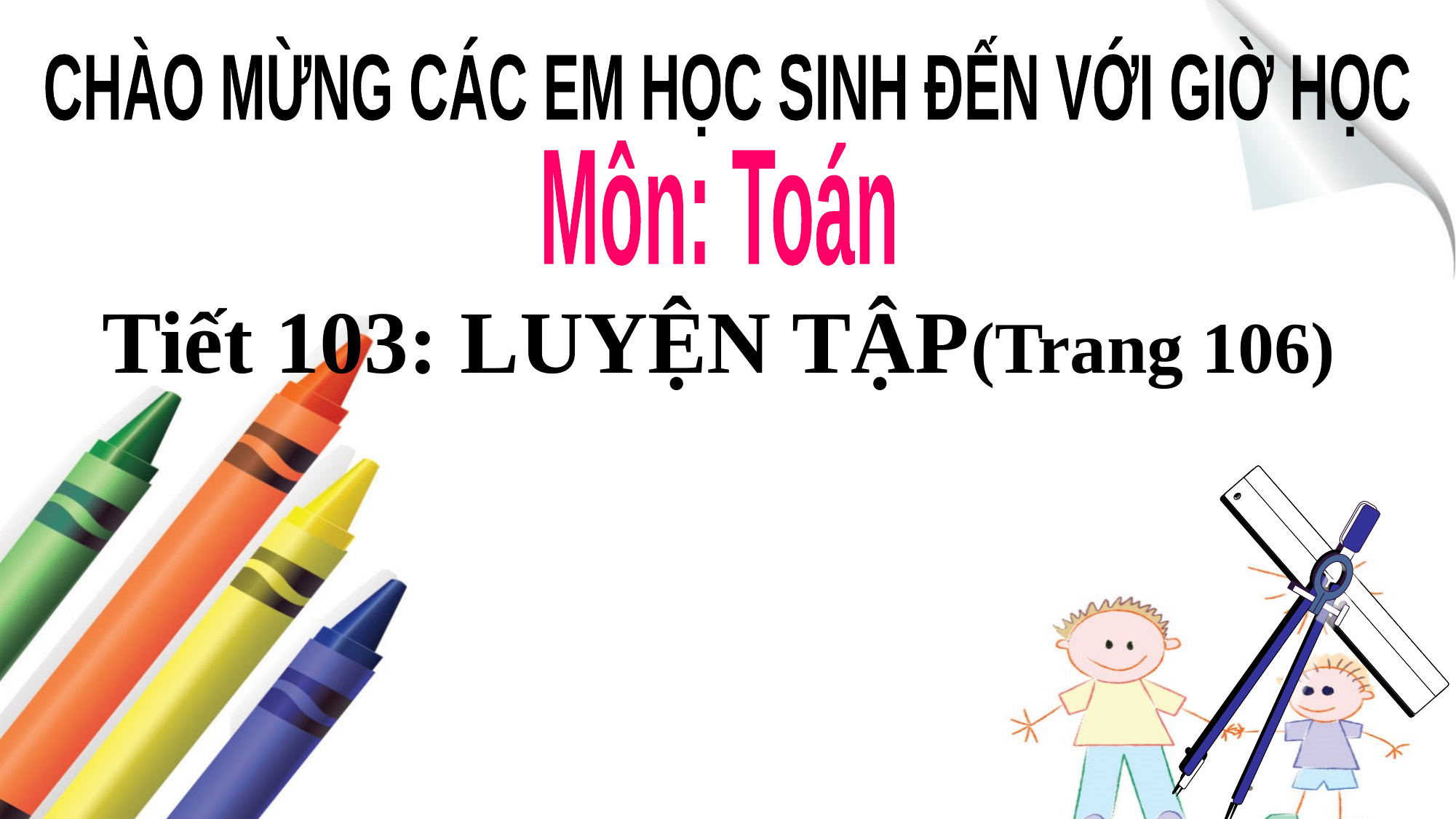

CHÀO MỪNG CÁC EM HỌC SINH ĐẾN VỚI GIỜ HỌC
Môn: Toán
Tiết 103: LUYỆN TẬP(Trang 106)